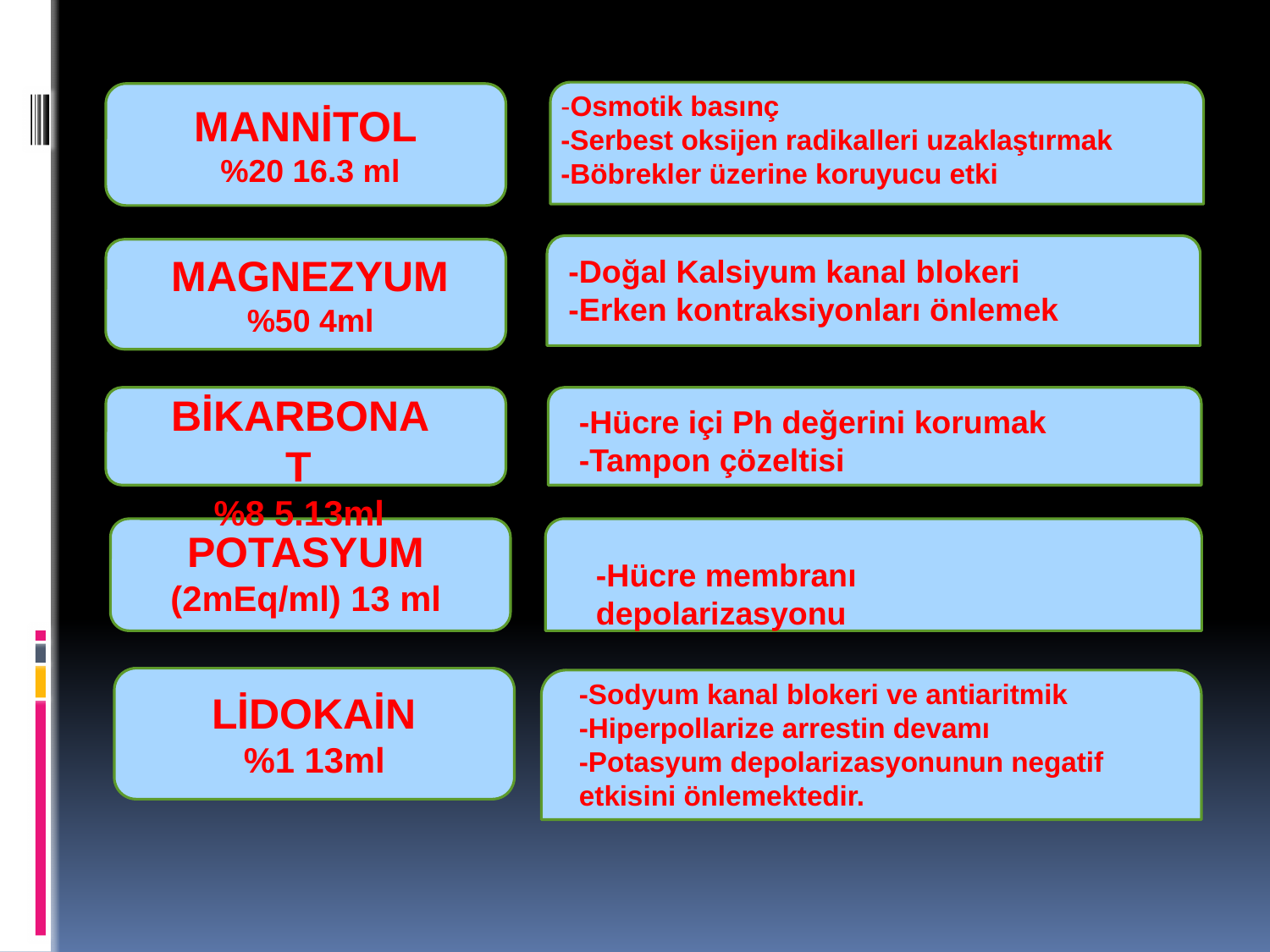

#

-Osmotik basınç
-Serbest oksijen radikalleri uzaklaştırmak
-Böbrekler üzerine koruyucu etki

MANNİTOL
 %20 16.3 ml

MAGNEZYUM
%50 4ml
-Doğal Kalsiyum kanal blokeri
-Erken kontraksiyonları önlemek
BİKARBONAT
%8 5.13ml

-Hücre içi Ph değerini korumak
-Tampon çözeltisi

POTASYUM
(2mEq/ml) 13 ml

-Hücre membranı depolarizasyonu
LİDOKAİN
%1 13ml
-Sodyum kanal blokeri ve antiaritmik
-Hiperpollarize arrestin devamı
-Potasyum depolarizasyonunun negatif etkisini önlemektedir.